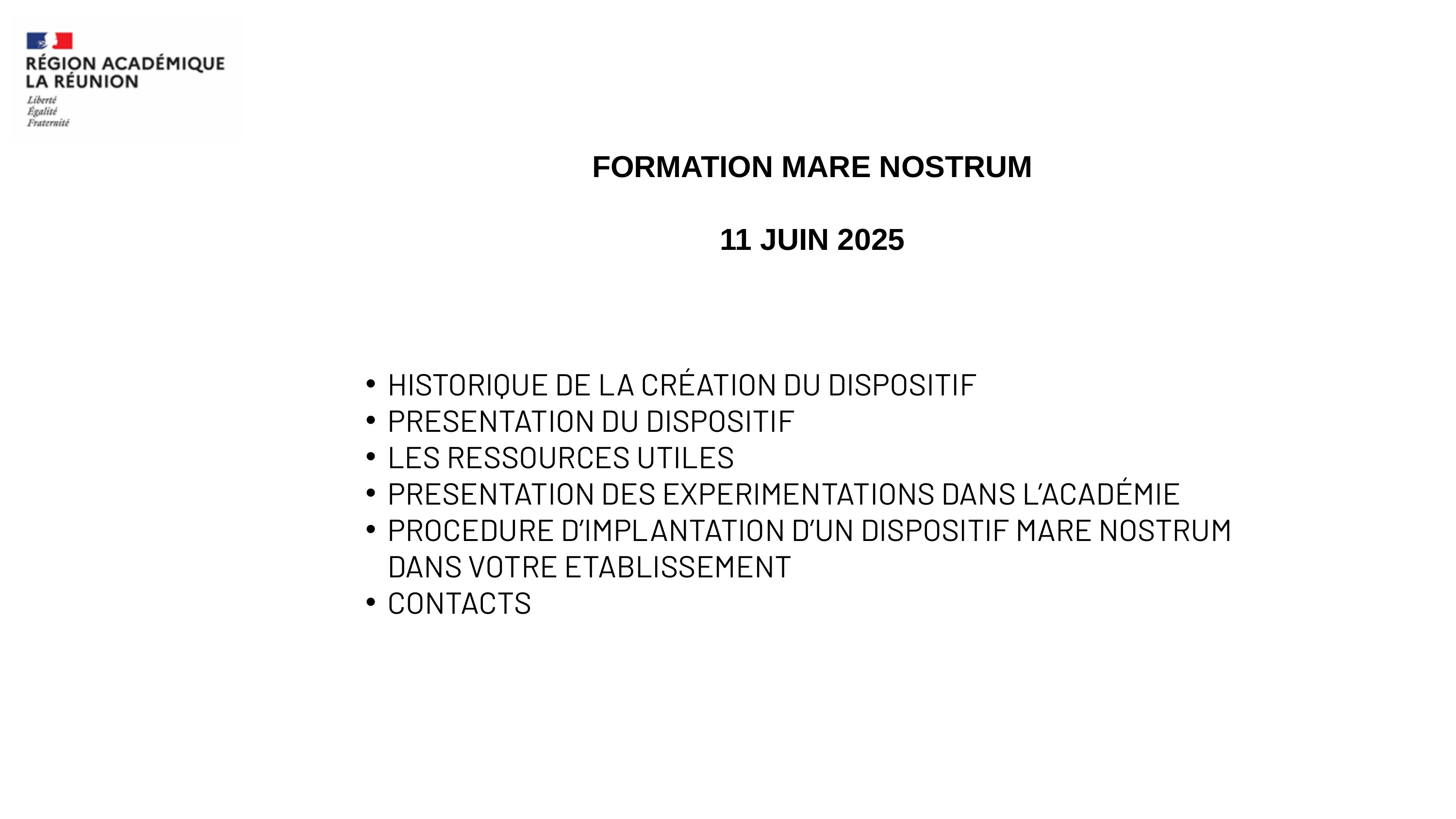

FORMATION MARE NOSTRUM

11 JUIN 2025

HISTORIQUE DE LA CRÉATION DU DISPOSITIF
PRESENTATION DU DISPOSITIF
LES RESSOURCES UTILES
PRESENTATION DES EXPERIMENTATIONS DANS L’ACADÉMIE
PROCEDURE D’IMPLANTATION D’UN DISPOSITIF MARE NOSTRUM DANS VOTRE ETABLISSEMENT
CONTACTS